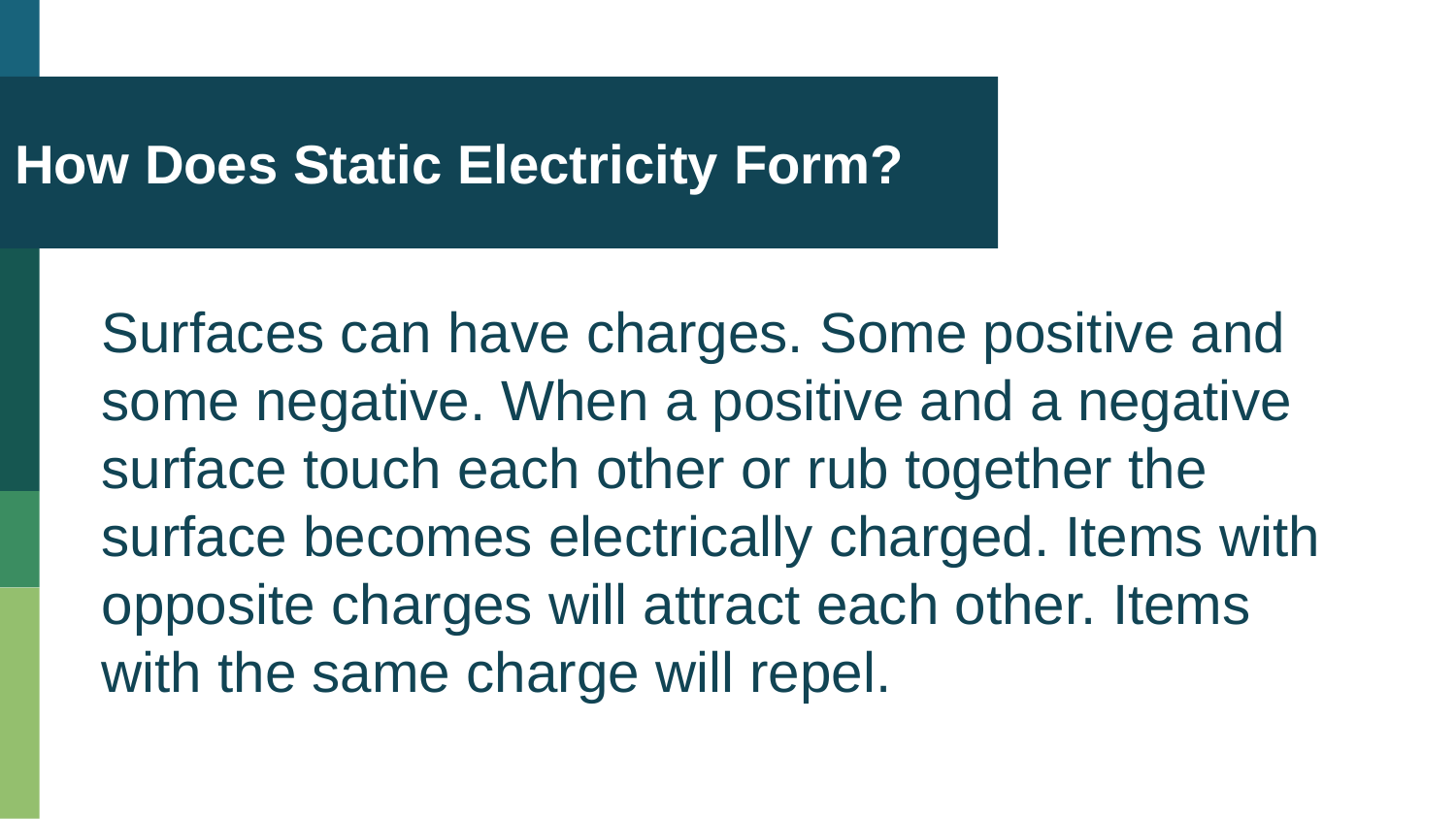

# How Does Static Electricity Form?
Surfaces can have charges. Some positive and some negative. When a positive and a negative surface touch each other or rub together the surface becomes electrically charged. Items with opposite charges will attract each other. Items with the same charge will repel.